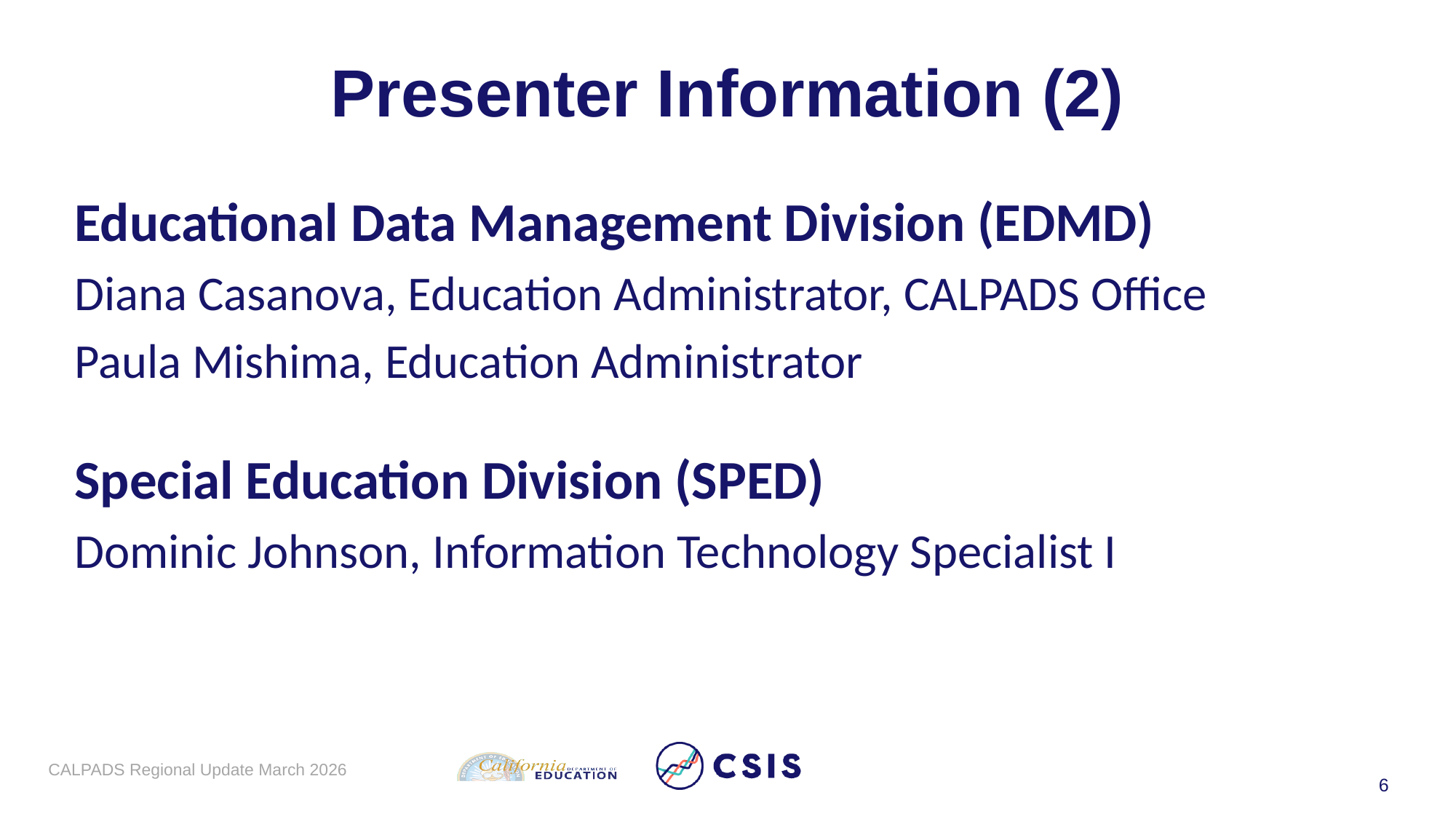

# Presenter Information (2)
Educational Data Management Division (EDMD)
Diana Casanova, Education Administrator, CALPADS Office
Paula Mishima, Education Administrator

Special Education Division (SPED)
Dominic Johnson, Information Technology Specialist I

CALPADS Regional Update March 2026